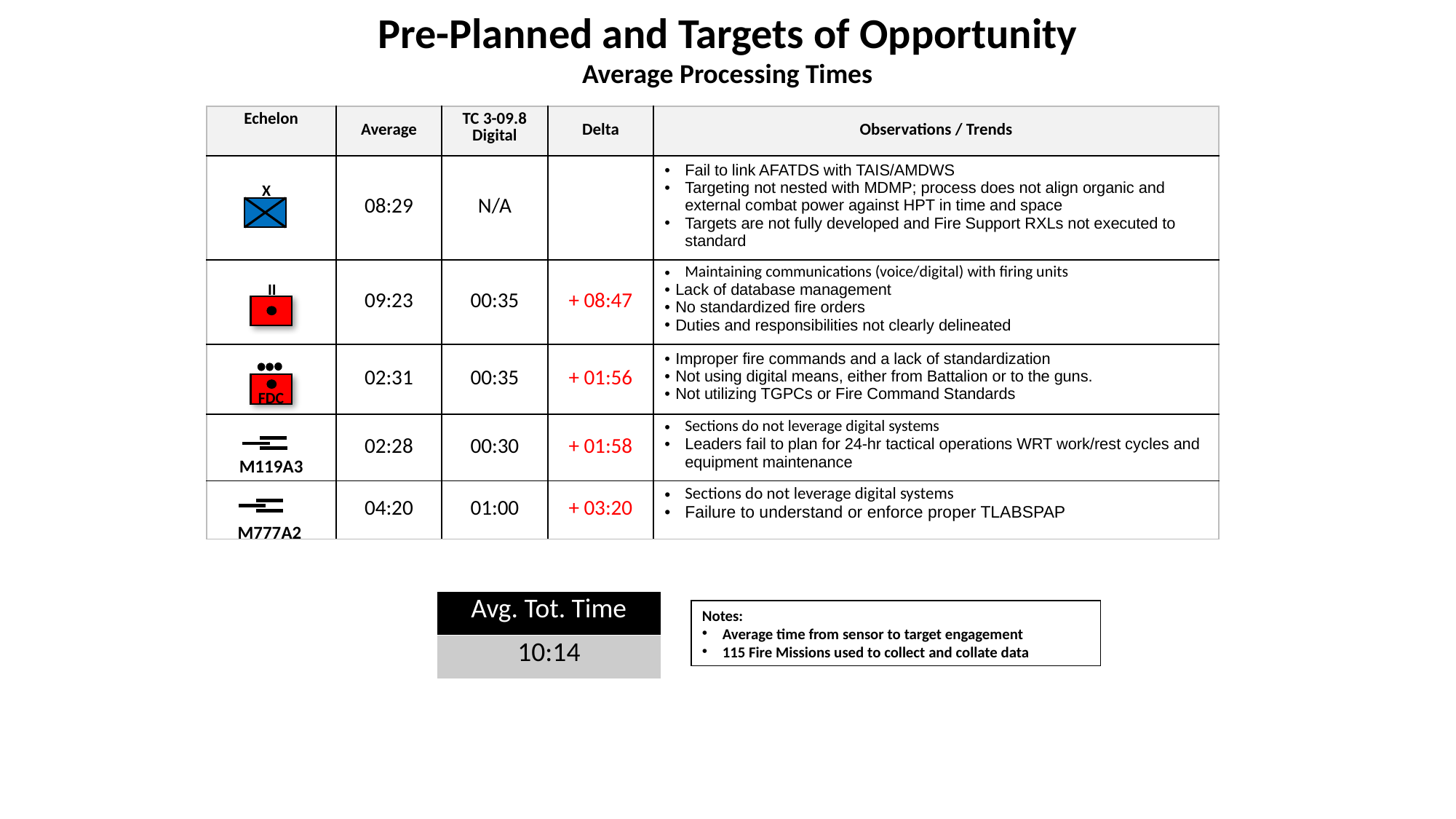

Pre-Planned and Targets of Opportunity
Average Processing Times
| Echelon | Average | TC 3-09.8 Digital | Delta | Observations / Trends |
| --- | --- | --- | --- | --- |
|  | 08:29 | N/A |  | Fail to link AFATDS with TAIS/AMDWS Targeting not nested with MDMP; process does not align organic and external combat power against HPT in time and space Targets are not fully developed and Fire Support RXLs not executed to standard |
|  | 09:23 | 00:35 | + 08:47 | Maintaining communications (voice/digital) with firing units Lack of database management No standardized fire orders Duties and responsibilities not clearly delineated |
|  | 02:31 | 00:35 | + 01:56 | Improper fire commands and a lack of standardization Not using digital means, either from Battalion or to the guns. Not utilizing TGPCs or Fire Command Standards |
|  | 02:28 | 00:30 | + 01:58 | Sections do not leverage digital systems Leaders fail to plan for 24-hr tactical operations WRT work/rest cycles and equipment maintenance |
|  | 04:20 | 01:00 | + 03:20 | Sections do not leverage digital systems Failure to understand or enforce proper TLABSPAP |
X

 II

FDC
M119A3
M777A2
| Avg. Tot. Time |
| --- |
| 10:14 |
Notes:
Average time from sensor to target engagement
115 Fire Missions used to collect and collate data